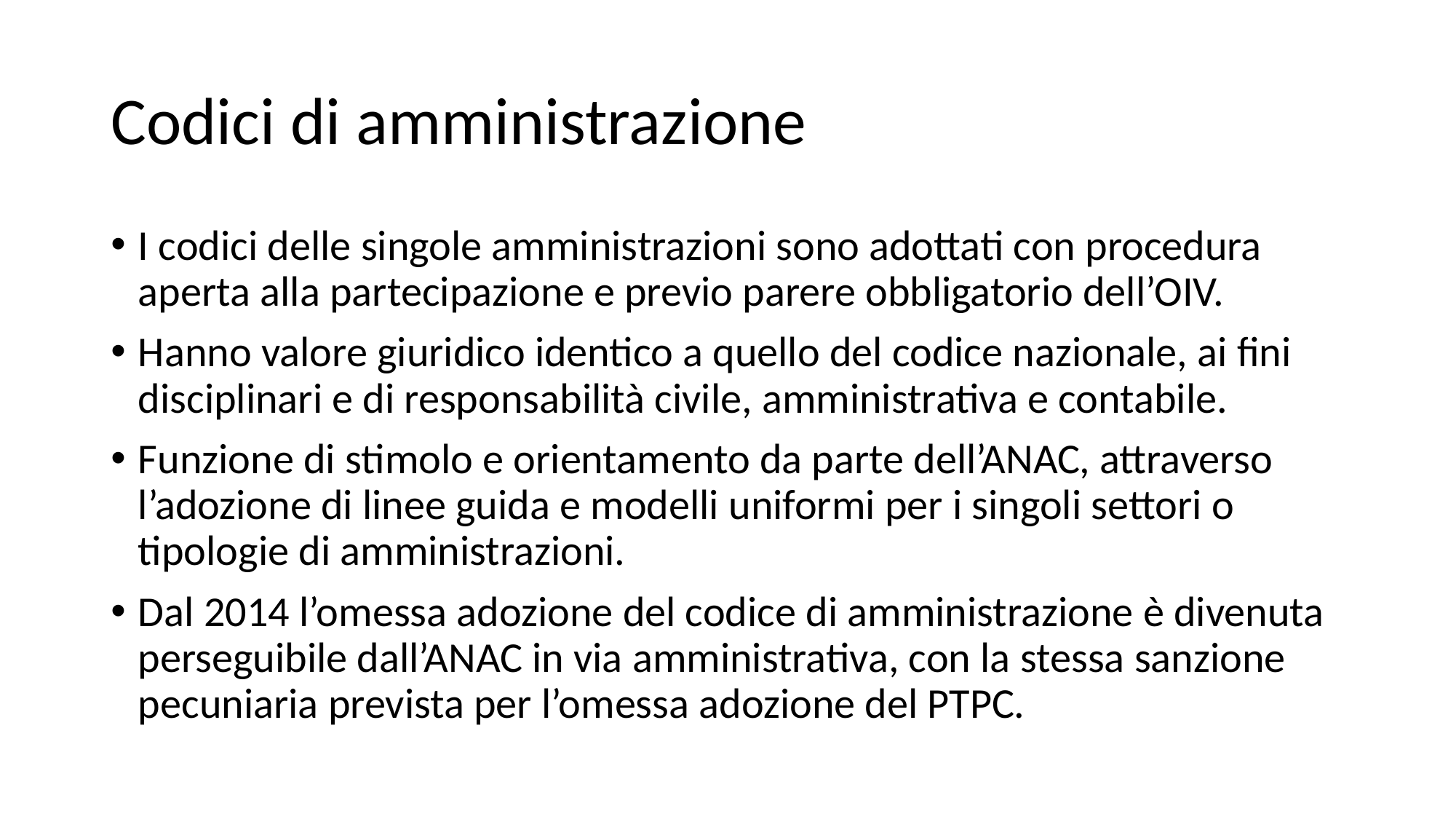

# Codici di amministrazione
I codici delle singole amministrazioni sono adottati con procedura aperta alla partecipazione e previo parere obbligatorio dell’OIV.
Hanno valore giuridico identico a quello del codice nazionale, ai fini disciplinari e di responsabilità civile, amministrativa e contabile.
Funzione di stimolo e orientamento da parte dell’ANAC, attraverso l’adozione di linee guida e modelli uniformi per i singoli settori o tipologie di amministrazioni.
Dal 2014 l’omessa adozione del codice di amministrazione è divenuta perseguibile dall’ANAC in via amministrativa, con la stessa sanzione pecuniaria prevista per l’omessa adozione del PTPC.